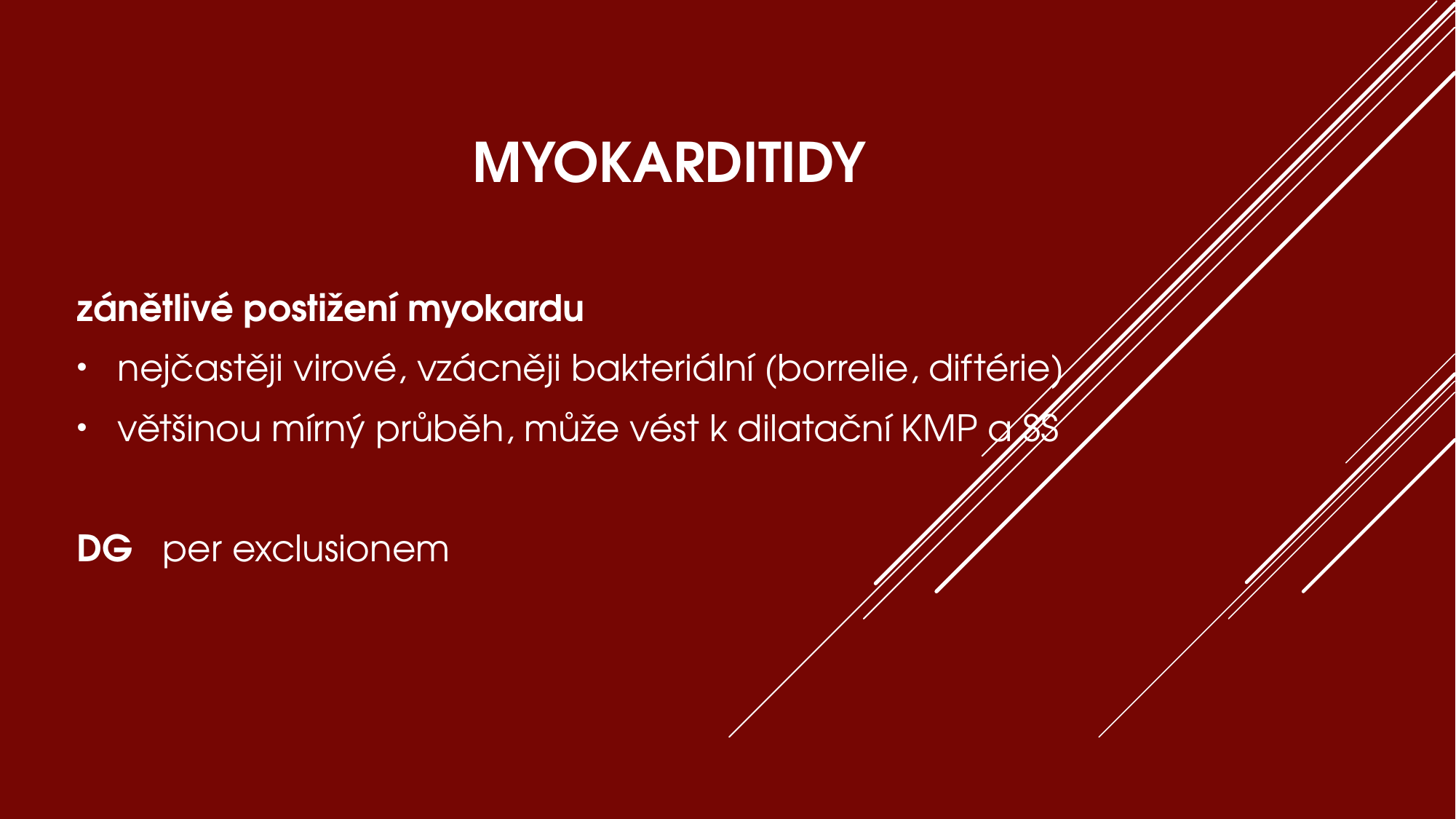

# Myokarditidy
zánětlivé postižení myokardu
nejčastěji virové, vzácněji bakteriální (borrelie, diftérie)
většinou mírný průběh, může vést k dilatační KMP a SS

DG   per exclusionem